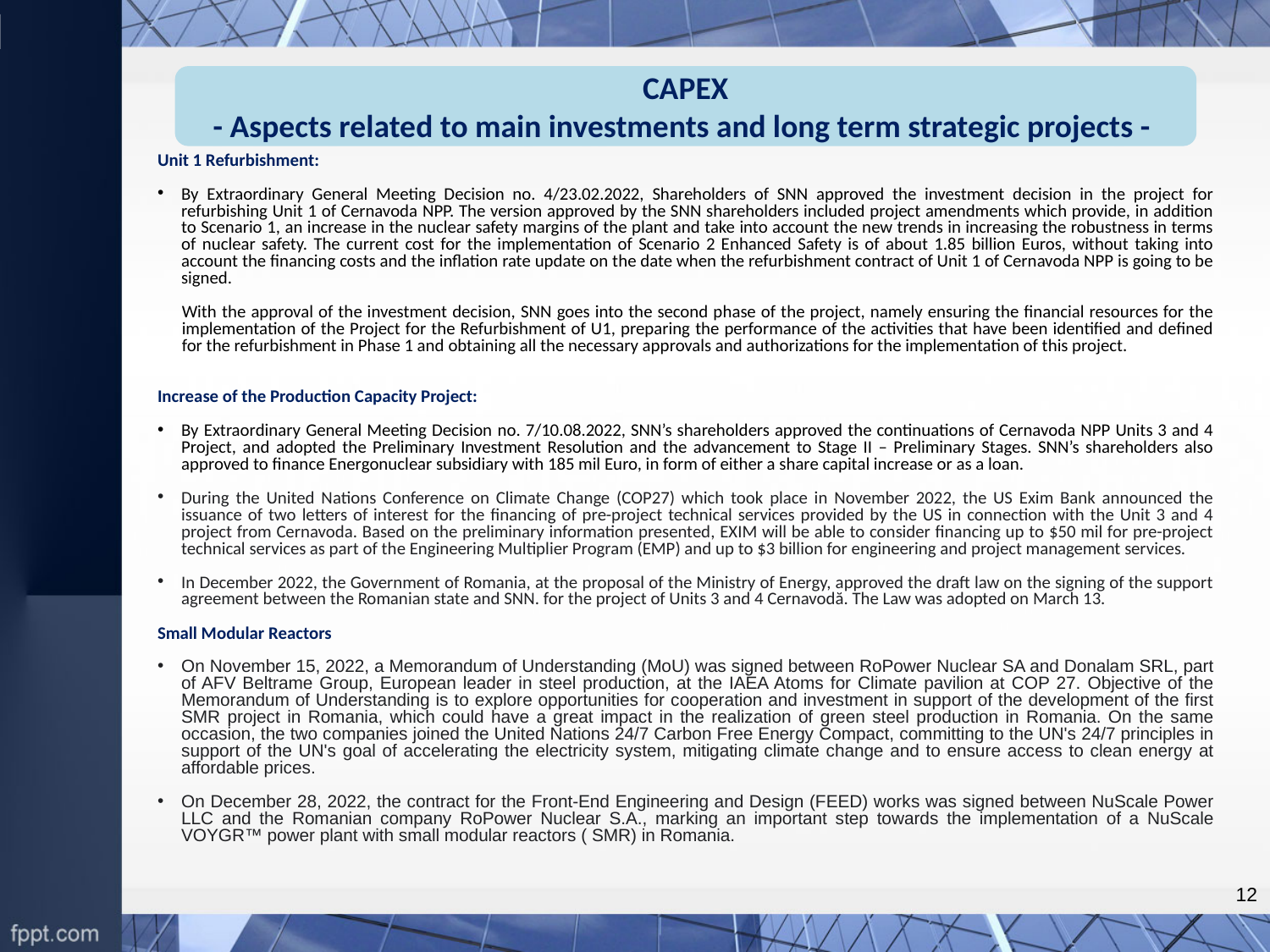

CAPEX
- Aspects related to main investments and long term strategic projects -
Unit 1 Refurbishment:

By Extraordinary General Meeting Decision no. 4/23.02.2022, Shareholders of SNN approved the investment decision in the project for refurbishing Unit 1 of Cernavoda NPP. The version approved by the SNN shareholders included project amendments which provide, in addition to Scenario 1, an increase in the nuclear safety margins of the plant and take into account the new trends in increasing the robustness in terms of nuclear safety. The current cost for the implementation of Scenario 2 Enhanced Safety is of about 1.85 billion Euros, without taking into account the financing costs and the inflation rate update on the date when the refurbishment contract of Unit 1 of Cernavoda NPP is going to be signed.

With the approval of the investment decision, SNN goes into the second phase of the project, namely ensuring the financial resources for the implementation of the Project for the Refurbishment of U1, preparing the performance of the activities that have been identified and defined for the refurbishment in Phase 1 and obtaining all the necessary approvals and authorizations for the implementation of this project.

Increase of the Production Capacity Project:

By Extraordinary General Meeting Decision no. 7/10.08.2022, SNN’s shareholders approved the continuations of Cernavoda NPP Units 3 and 4 Project, and adopted the Preliminary Investment Resolution and the advancement to Stage II – Preliminary Stages. SNN’s shareholders also approved to finance Energonuclear subsidiary with 185 mil Euro, in form of either a share capital increase or as a loan.

During the United Nations Conference on Climate Change (COP27) which took place in November 2022, the US Exim Bank announced the issuance of two letters of interest for the financing of pre-project technical services provided by the US in connection with the Unit 3 and 4 project from Cernavoda. Based on the preliminary information presented, EXIM will be able to consider financing up to $50 mil for pre-project technical services as part of the Engineering Multiplier Program (EMP) and up to $3 billion for engineering and project management services.

In December 2022, the Government of Romania, at the proposal of the Ministry of Energy, approved the draft law on the signing of the support agreement between the Romanian state and SNN. for the project of Units 3 and 4 Cernavodă. The Law was adopted on March 13.

Small Modular Reactors

On November 15, 2022, a Memorandum of Understanding (MoU) was signed between RoPower Nuclear SA and Donalam SRL, part of AFV Beltrame Group, European leader in steel production, at the IAEA Atoms for Climate pavilion at COP 27. Objective of the Memorandum of Understanding is to explore opportunities for cooperation and investment in support of the development of the first SMR project in Romania, which could have a great impact in the realization of green steel production in Romania. On the same occasion, the two companies joined the United Nations 24/7 Carbon Free Energy Compact, committing to the UN's 24/7 principles in support of the UN's goal of accelerating the electricity system, mitigating climate change and to ensure access to clean energy at affordable prices.

On December 28, 2022, the contract for the Front-End Engineering and Design (FEED) works was signed between NuScale Power LLC and the Romanian company RoPower Nuclear S.A., marking an important step towards the implementation of a NuScale VOYGR™ power plant with small modular reactors ( SMR) in Romania.

12